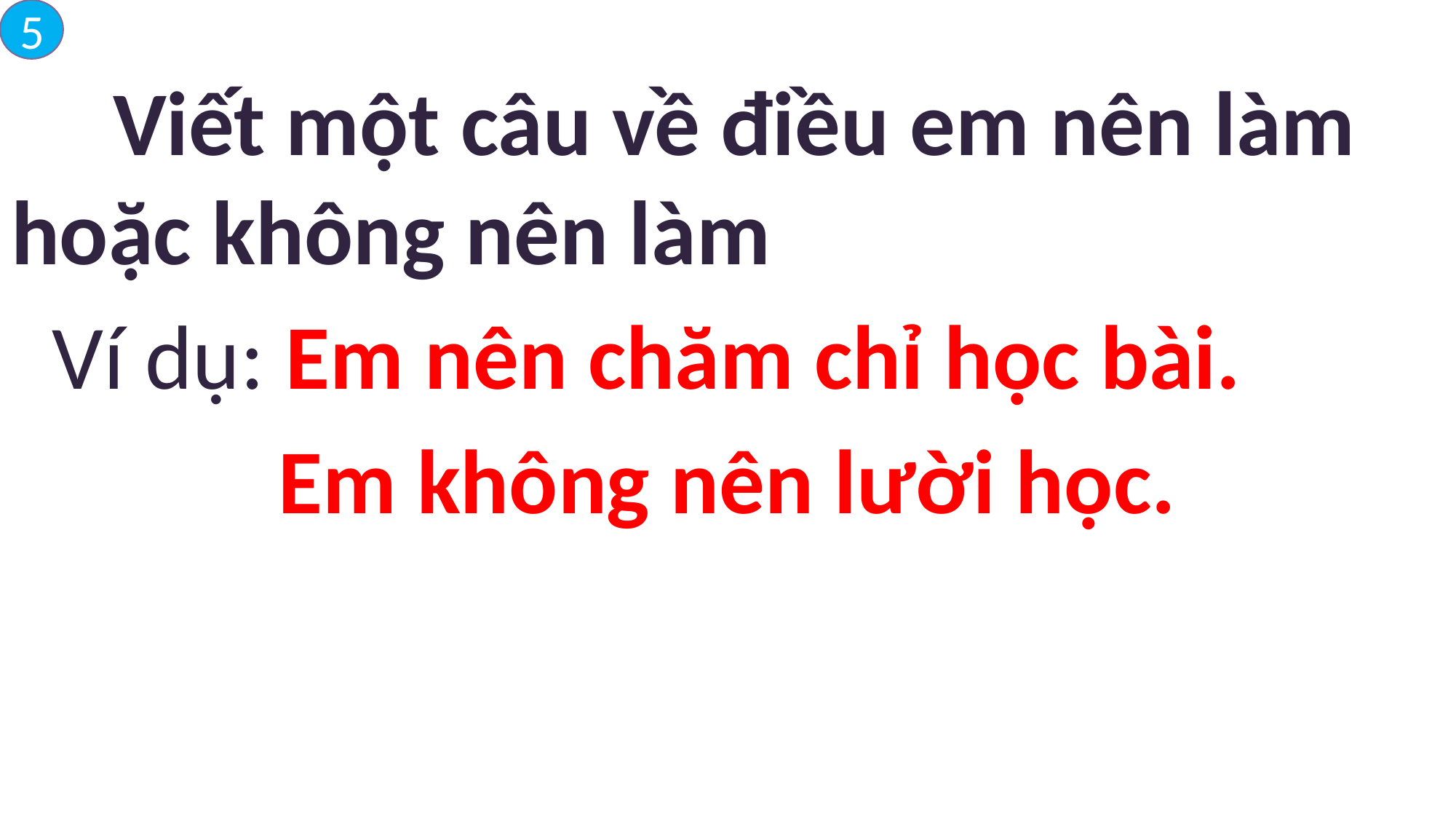

Viết một câu về điều em nên làm hoặc không nên làm
  Ví dụ: Em nên chăm chỉ học bài.
             Em không nên lười học.
5